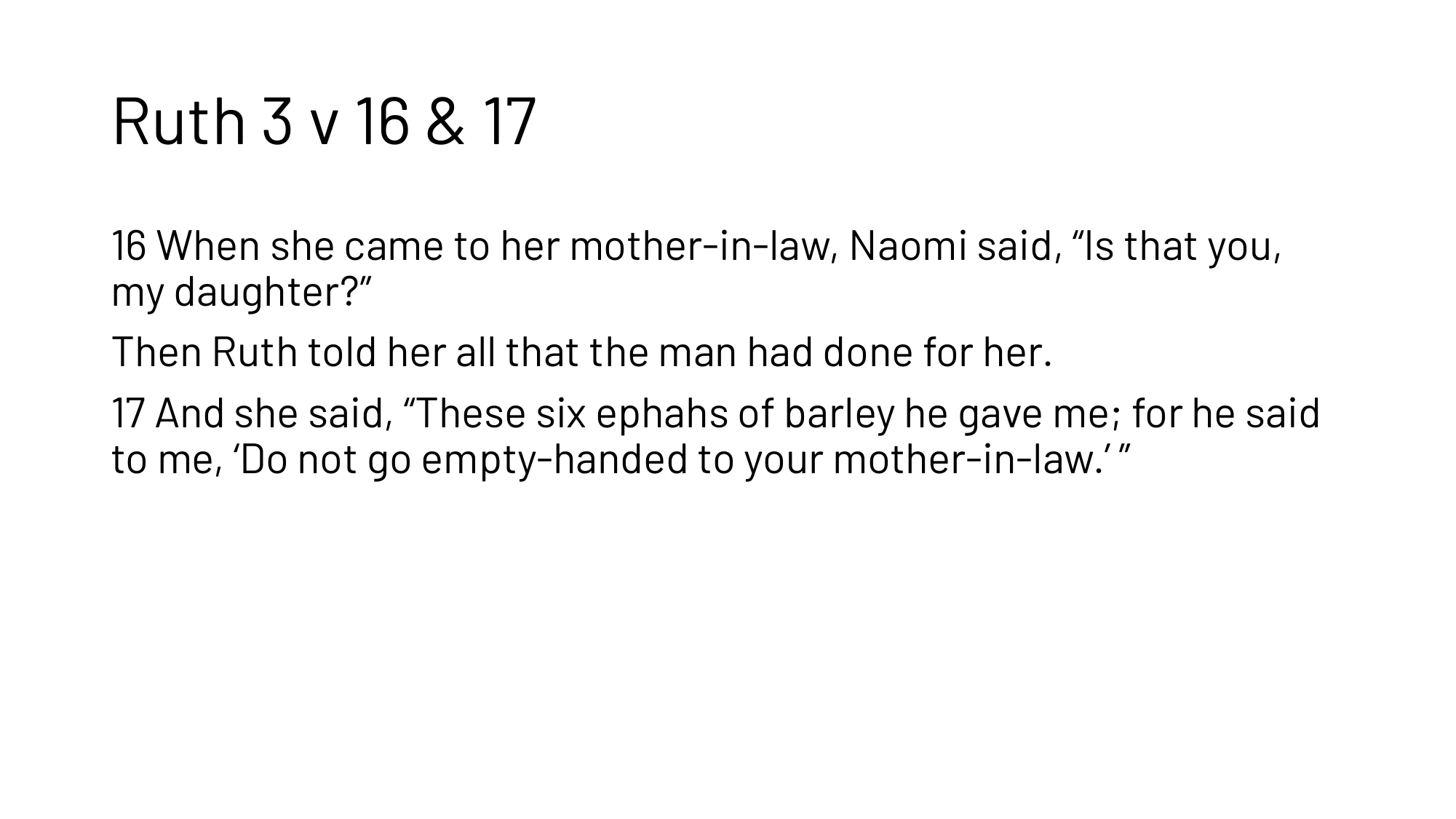

# Ruth 3 v 16 & 17
16 When she came to her mother-in-law, Naomi said, “Is that you, my daughter?”
Then Ruth told her all that the man had done for her.
17 And she said, “These six ephahs of barley he gave me; for he said to me, ‘Do not go empty-handed to your mother-in-law.’ ”